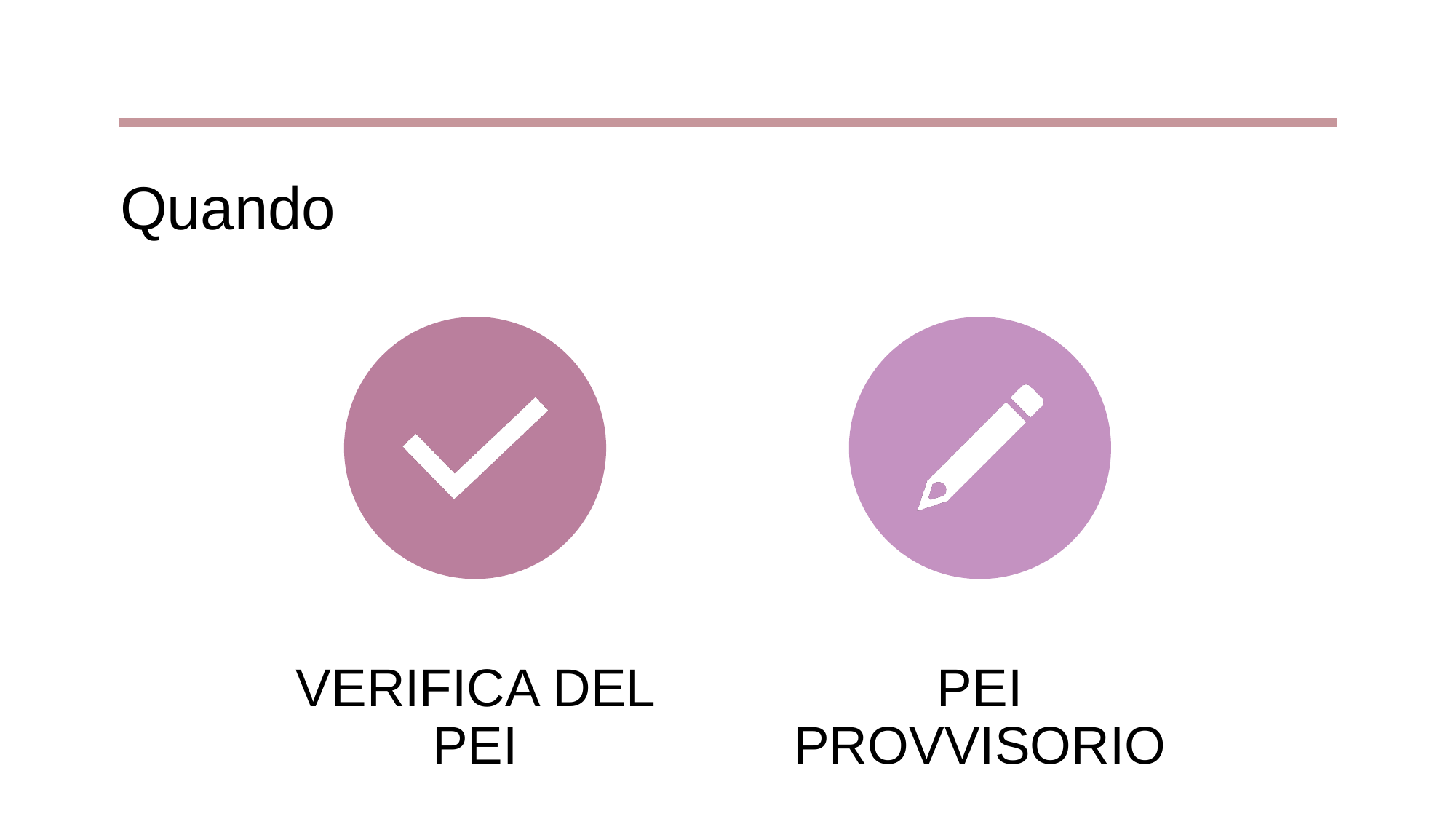

# Quando
Verifica del PEI
PEI provvisorio